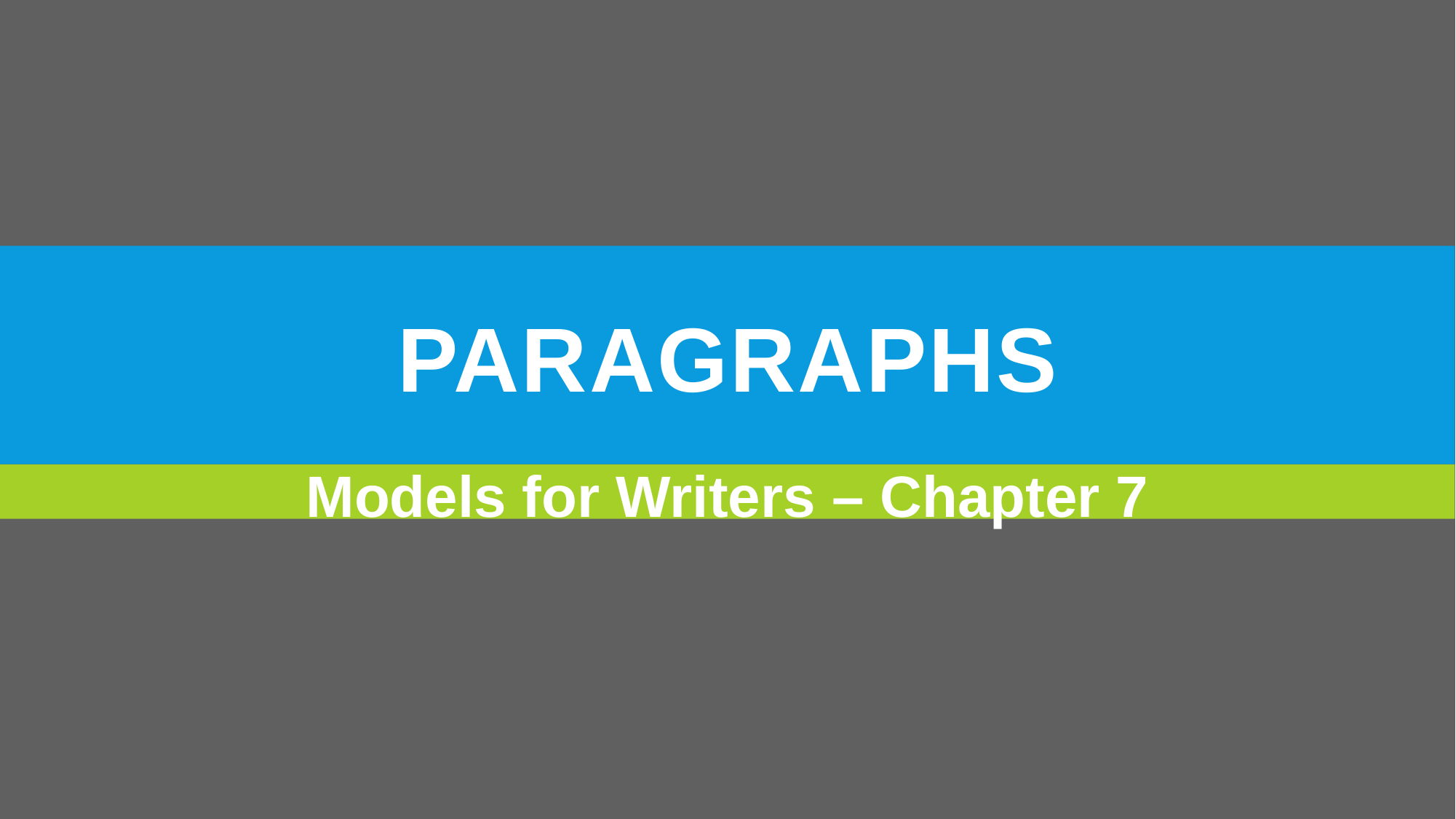

# Paragraphs
Models for Writers – Chapter 7